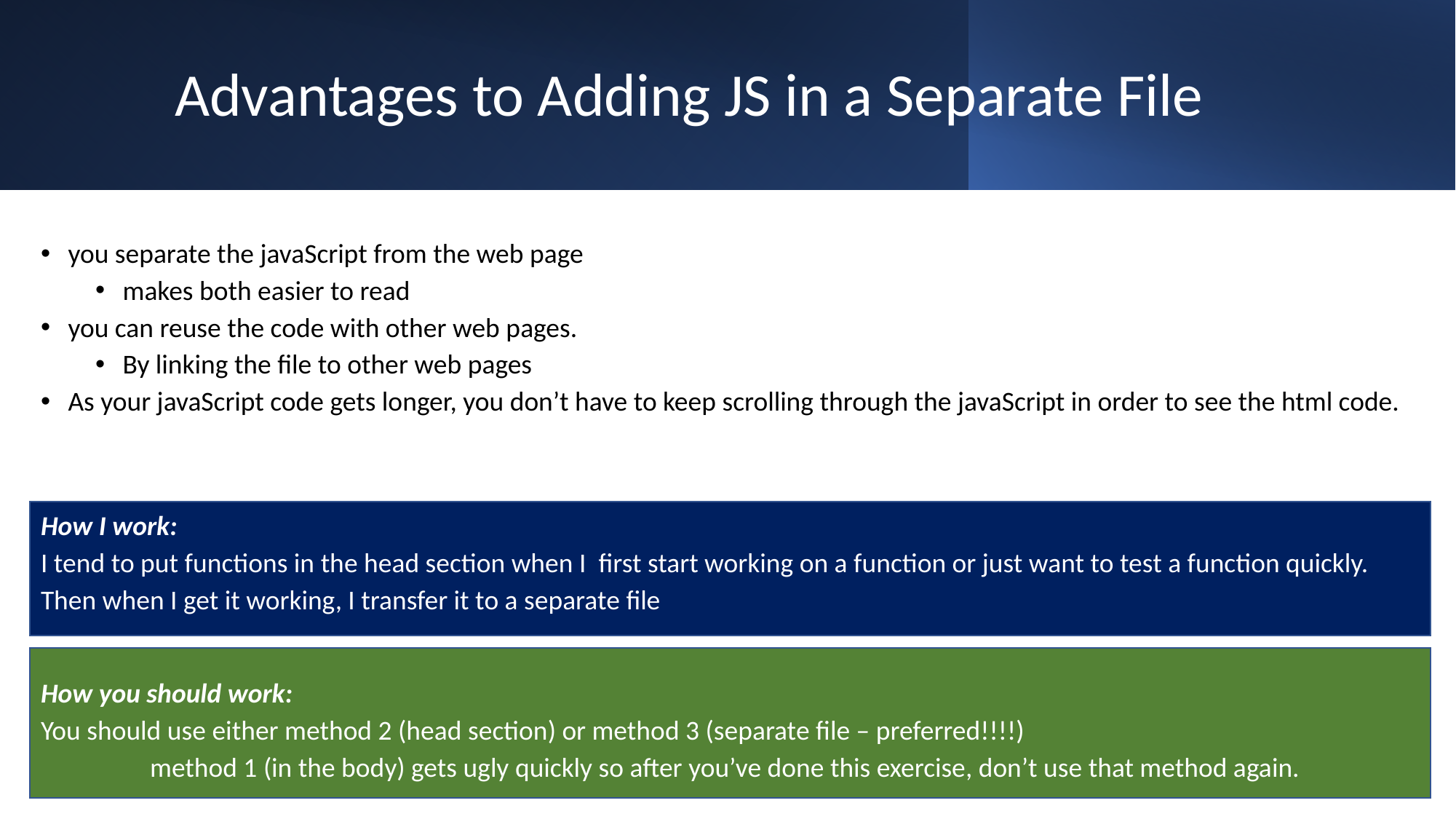

# Advantages to Adding JS in a Separate File
you separate the javaScript from the web page
makes both easier to read
you can reuse the code with other web pages.
By linking the file to other web pages
As your javaScript code gets longer, you don’t have to keep scrolling through the javaScript in order to see the html code.

How I work:
I tend to put functions in the head section when I  first start working on a function or just want to test a function quickly.
Then when I get it working, I transfer it to a separate file

How you should work:
You should use either method 2 (head section) or method 3 (separate file – preferred!!!!)
	method 1 (in the body) gets ugly quickly so after you’ve done this exercise, don’t use that method again.